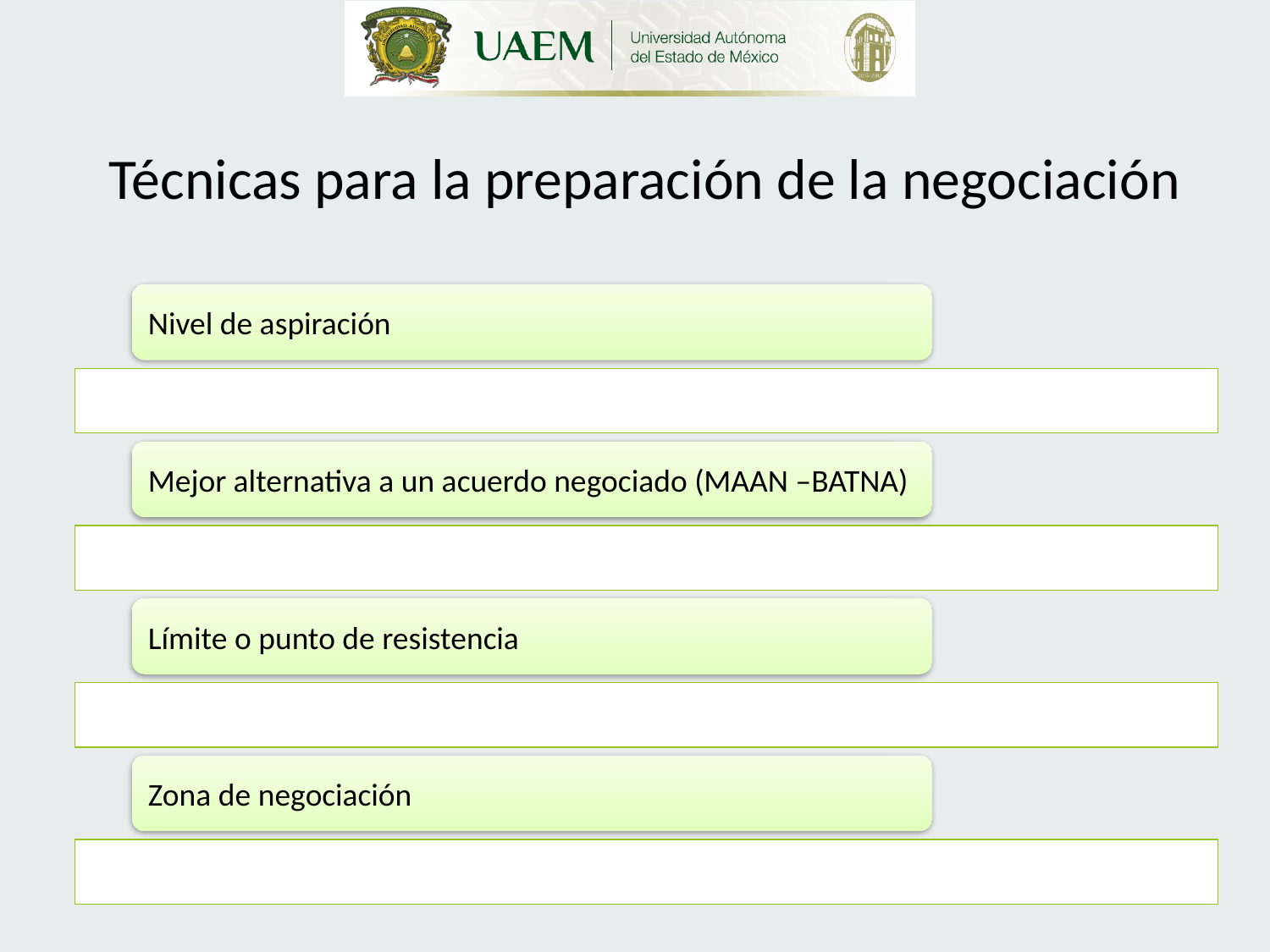

# Técnicas para la preparación de la negociación
Nivel de aspiración
Mejor alternativa a un acuerdo negociado (MAAN –BATNA)
Límite o punto de resistencia
Zona de negociación